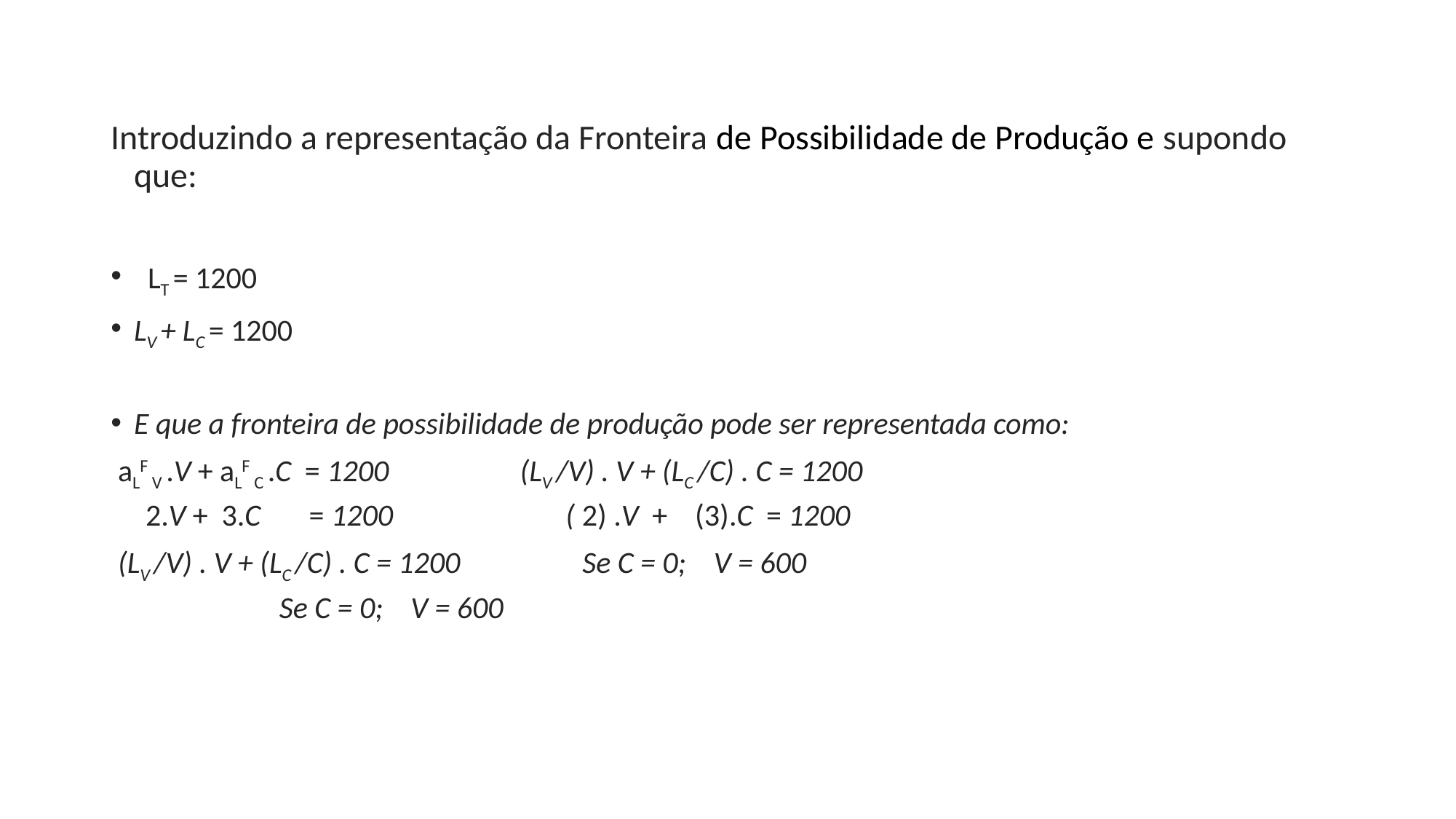

Introduzindo a representação da Fronteira de Possibilidade de Produção e supondo que:

  LT = 1200
LV + LC = 1200

E que a fronteira de possibilidade de produção pode ser representada como:
 aLF V .V + aLF C .C  = 1200                   (LV /V) . V + (LC /C) . C = 1200
     2.V +  3.C       = 1200                         ( 2) .V  +    (3).C  = 1200
 (LV /V) . V + (LC /C) . C = 1200 		Se C = 0;    V = 600
				             Se C = 0;    V = 600